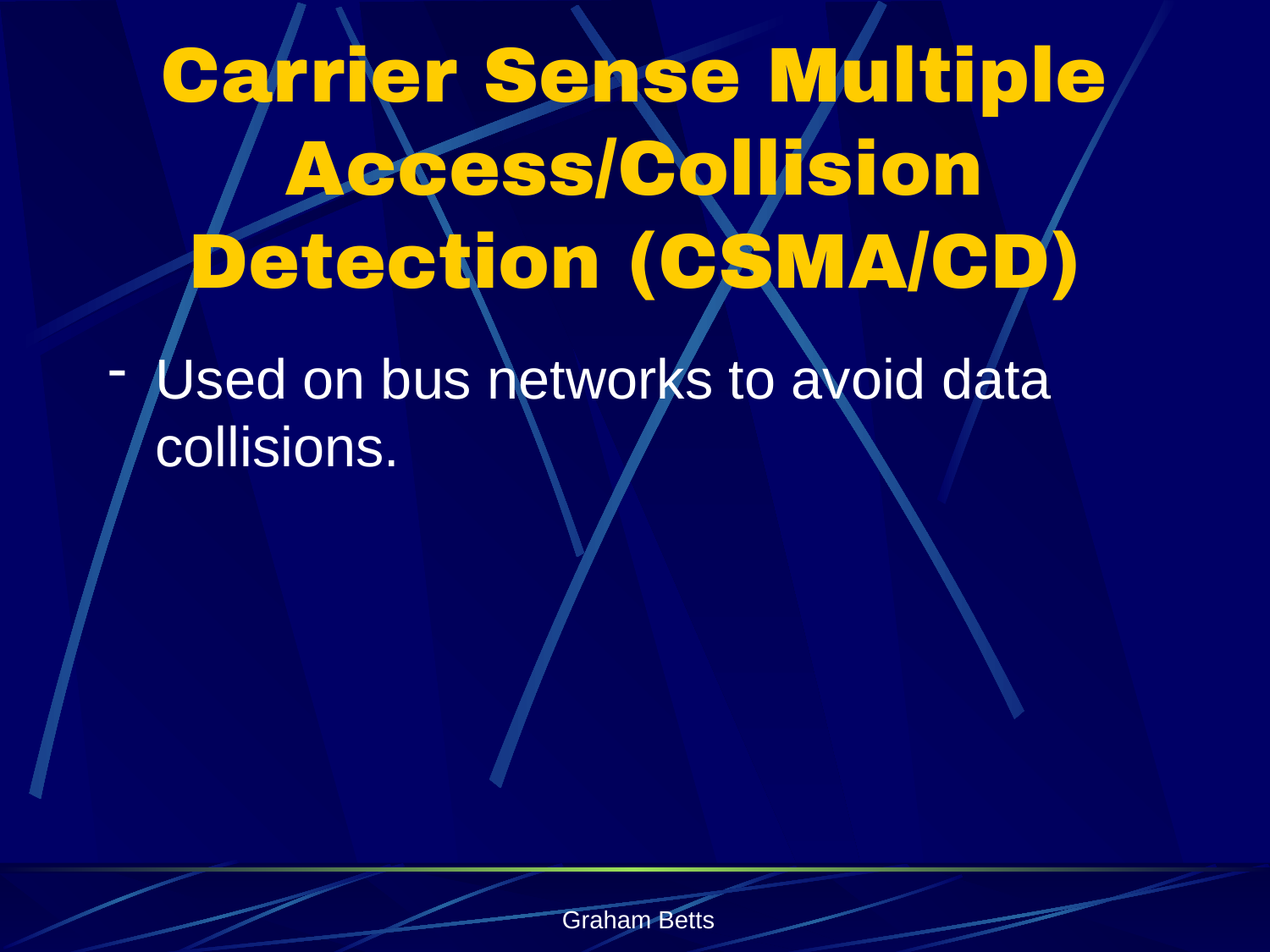

# Carrier Sense Multiple Access/Collision Detection (CSMA/CD)
Used on bus networks to avoid data collisions.

Graham Betts